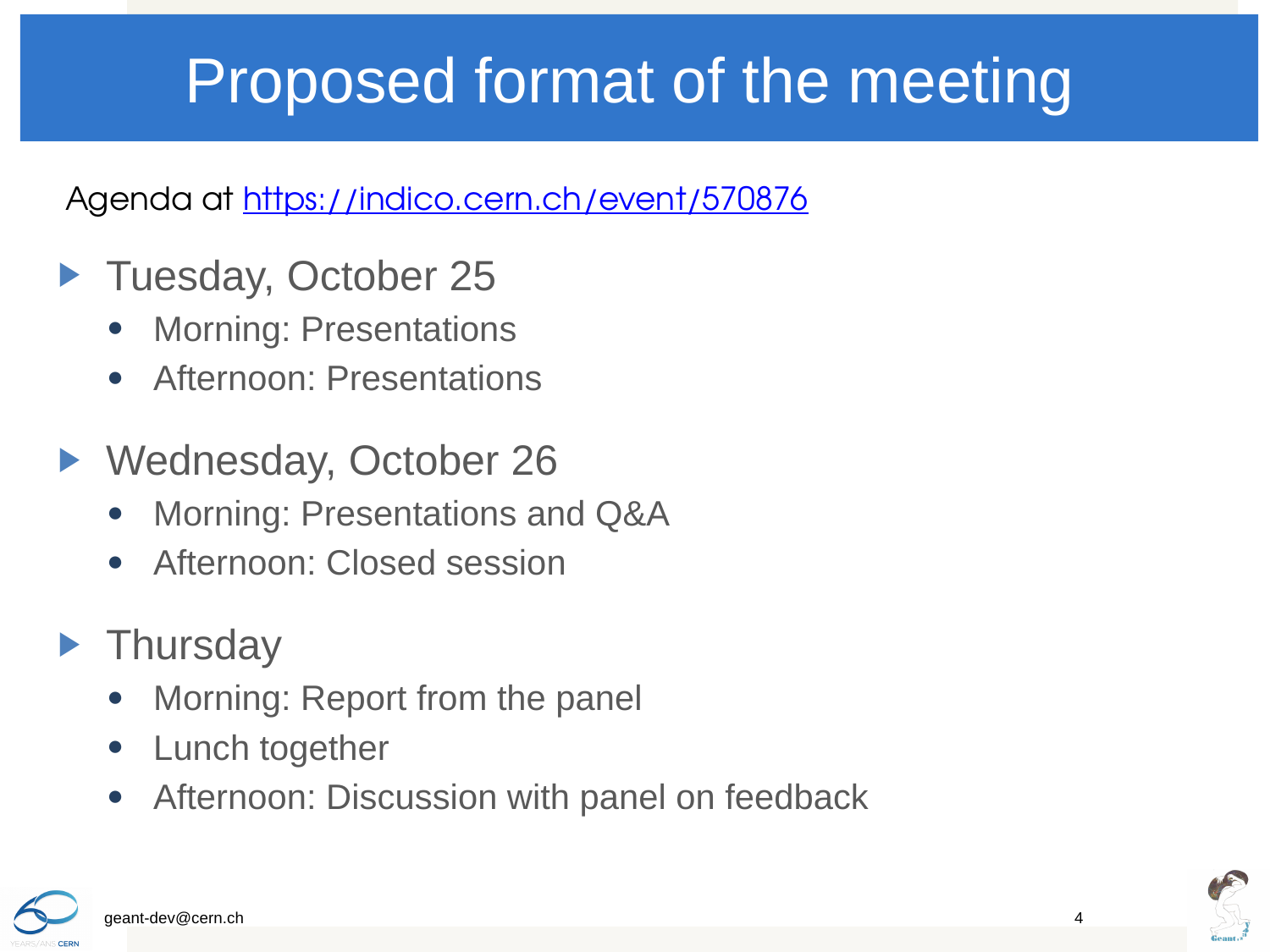

# Proposed format of the meeting
Agenda at https://indico.cern.ch/event/570876
Tuesday, October 25
Morning: Presentations
Afternoon: Presentations
Wednesday, October 26
Morning: Presentations and Q&A
Afternoon: Closed session
Thursday
Morning: Report from the panel
Lunch together
Afternoon: Discussion with panel on feedback
4
geant-dev@cern.ch